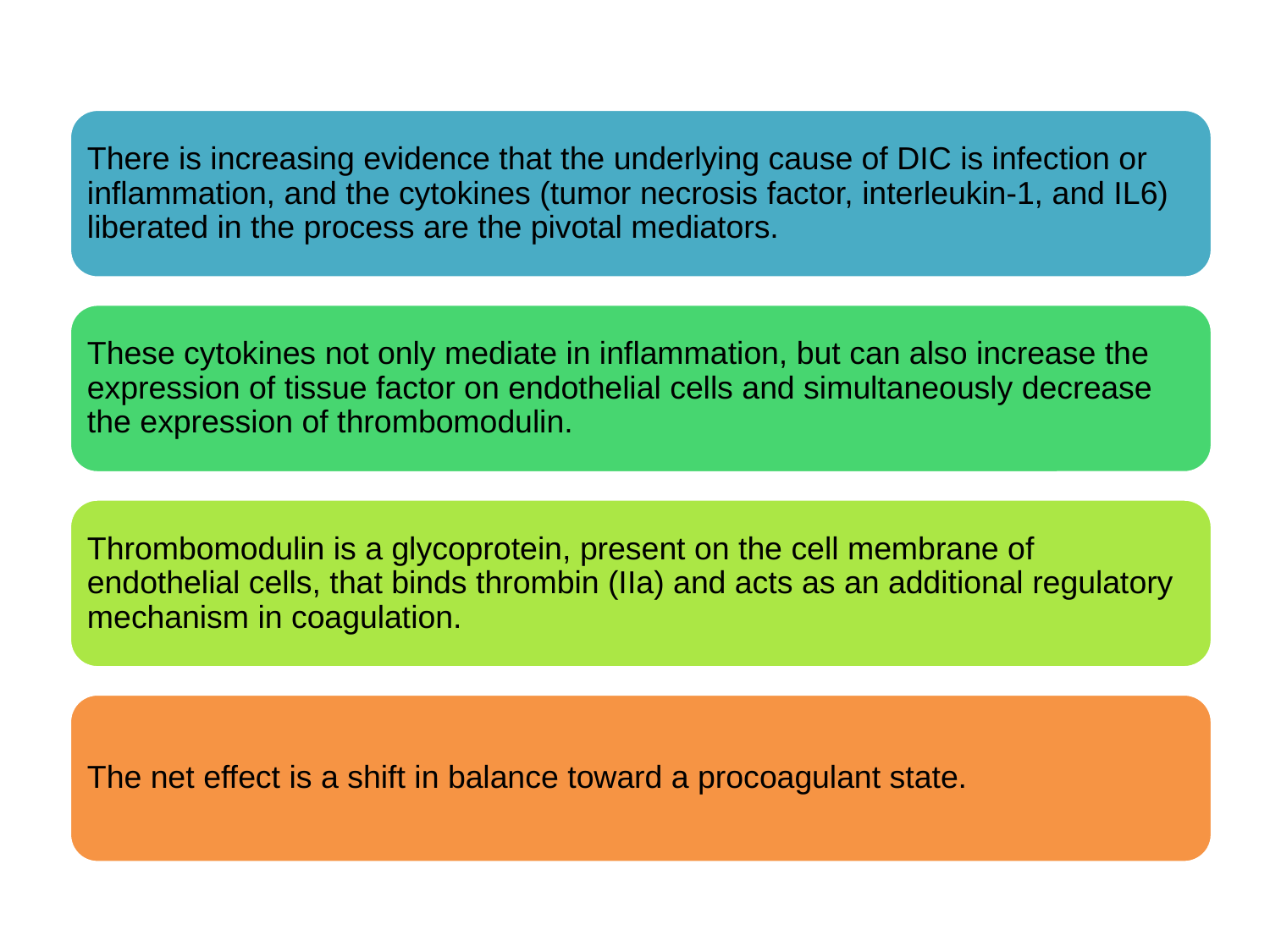

There is increasing evidence that the underlying cause of DIC is infection or inflammation, and the cytokines (tumor necrosis factor, interleukin-1, and IL6) liberated in the process are the pivotal mediators.

These cytokines not only mediate in inflammation, but can also increase the expression of tissue factor on endothelial cells and simultaneously decrease the expression of thrombomodulin.

Thrombomodulin is a glycoprotein, present on the cell membrane of endothelial cells, that binds thrombin (IIa) and acts as an additional regulatory mechanism in coagulation.

The net effect is a shift in balance toward a procoagulant state.